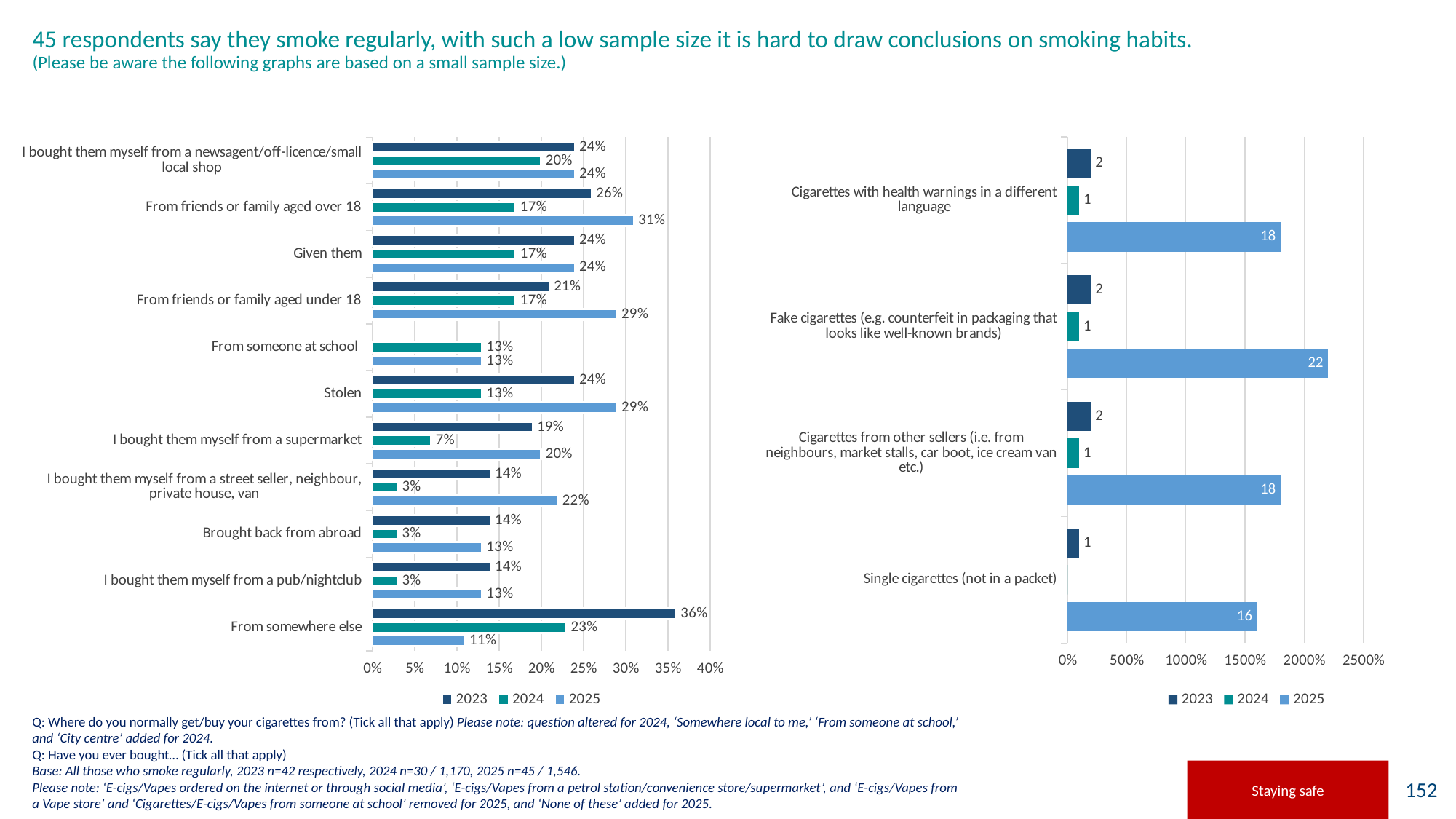

# 45 respondents say they smoke regularly, with such a low sample size it is hard to draw conclusions on smoking habits. (Please be aware the following graphs are based on a small sample size.)

### Chart

| Category | 2025 | 2024 | 2023 |
|---|---|---|---|
| Single cigarettes (not in a packet) | 16.0 | 0.0 | 1.0 |
| Cigarettes from other sellers (i.e. from neighbours, market stalls, car boot, ice cream van etc.) | 18.0 | 1.0 | 2.0 |
| Fake cigarettes (e.g. counterfeit in packaging that looks like well-known brands) | 22.0 | 1.0 | 2.0 |
| Cigarettes with health warnings in a different language | 18.0 | 1.0 | 2.0 |

### Chart

| Category | 2025 | 2024 | 2023 |
|---|---|---|---|
| From somewhere else | 0.11 | 0.23 | 0.36 |
| I bought them myself from a pub/nightclub | 0.13 | 0.03 | 0.14 |
| Brought back from abroad | 0.13 | 0.03 | 0.14 |
| I bought them myself from a street seller, neighbour, private house, van | 0.22 | 0.03 | 0.14 |
| I bought them myself from a supermarket | 0.2 | 0.07 | 0.19 |
| Stolen | 0.29 | 0.13 | 0.24 |
| From someone at school  | 0.13 | 0.13 | None |
| From friends or family aged under 18 | 0.29 | 0.17 | 0.21 |
| Given them | 0.24 | 0.17 | 0.24 |
| From friends or family aged over 18 | 0.31 | 0.17 | 0.26 |
| I bought them myself from a newsagent/off-licence/small local shop | 0.24 | 0.2 | 0.24 |

### Chart

| Category |
|---|
Q: Where do you normally get/buy your cigarettes from? (Tick all that apply) Please note: question altered for 2024, ‘Somewhere local to me,’ ‘From someone at school,’ and ‘City centre’ added for 2024.
Q: Have you ever bought… (Tick all that apply)
Base: All those who smoke regularly, 2023 n=42 respectively, 2024 n=30 / 1,170, 2025 n=45 / 1,546.
Please note: ‘E-cigs/Vapes ordered on the internet or through social media’, ‘E-cigs/Vapes from a petrol station/convenience store/supermarket’, and ‘E-cigs/Vapes from a Vape store’ and ‘Cigarettes/E-cigs/Vapes from someone at school’ removed for 2025, and ‘None of these’ added for 2025.
Staying safe